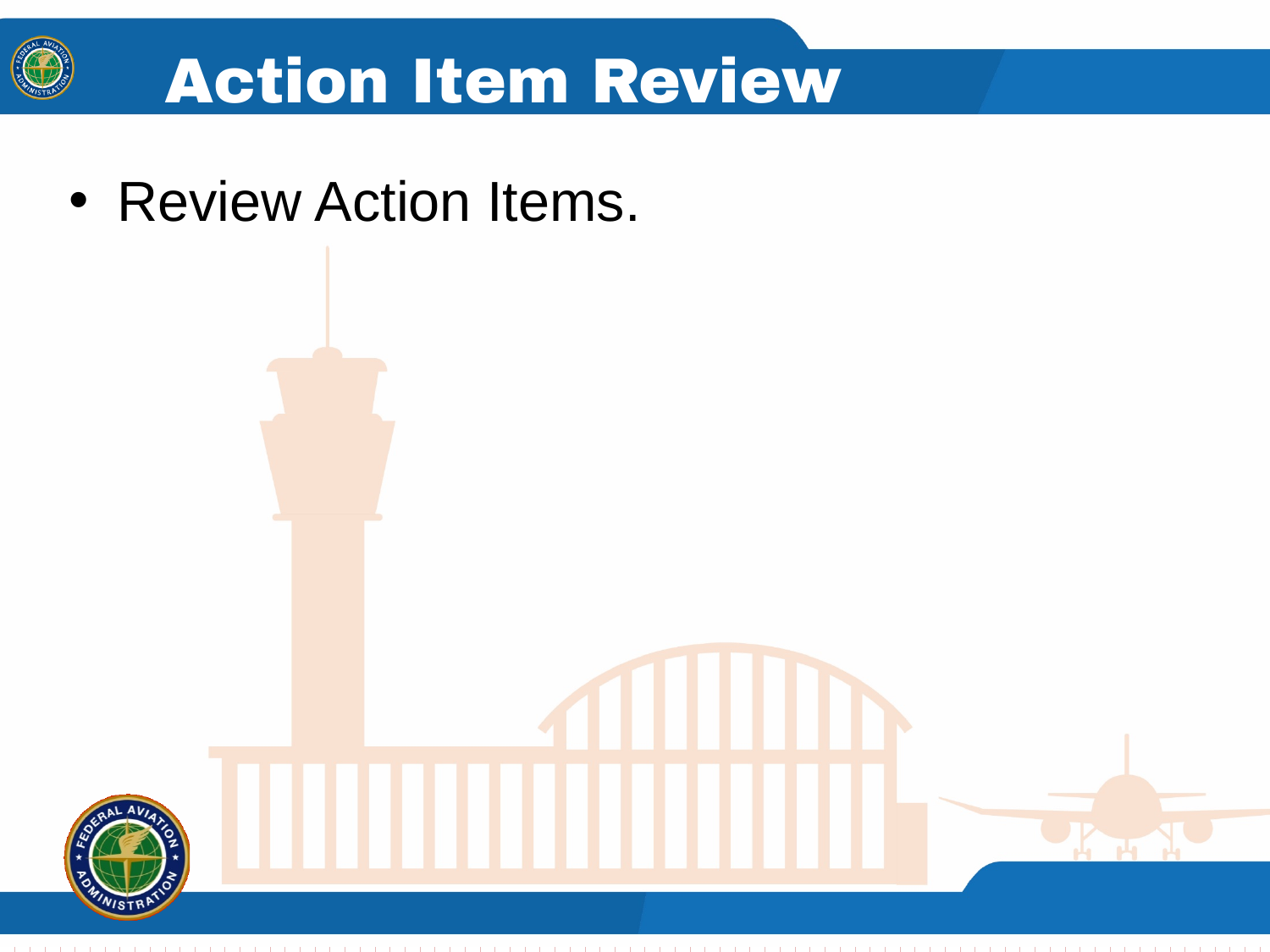

# Action Item Review
Review Action Items.